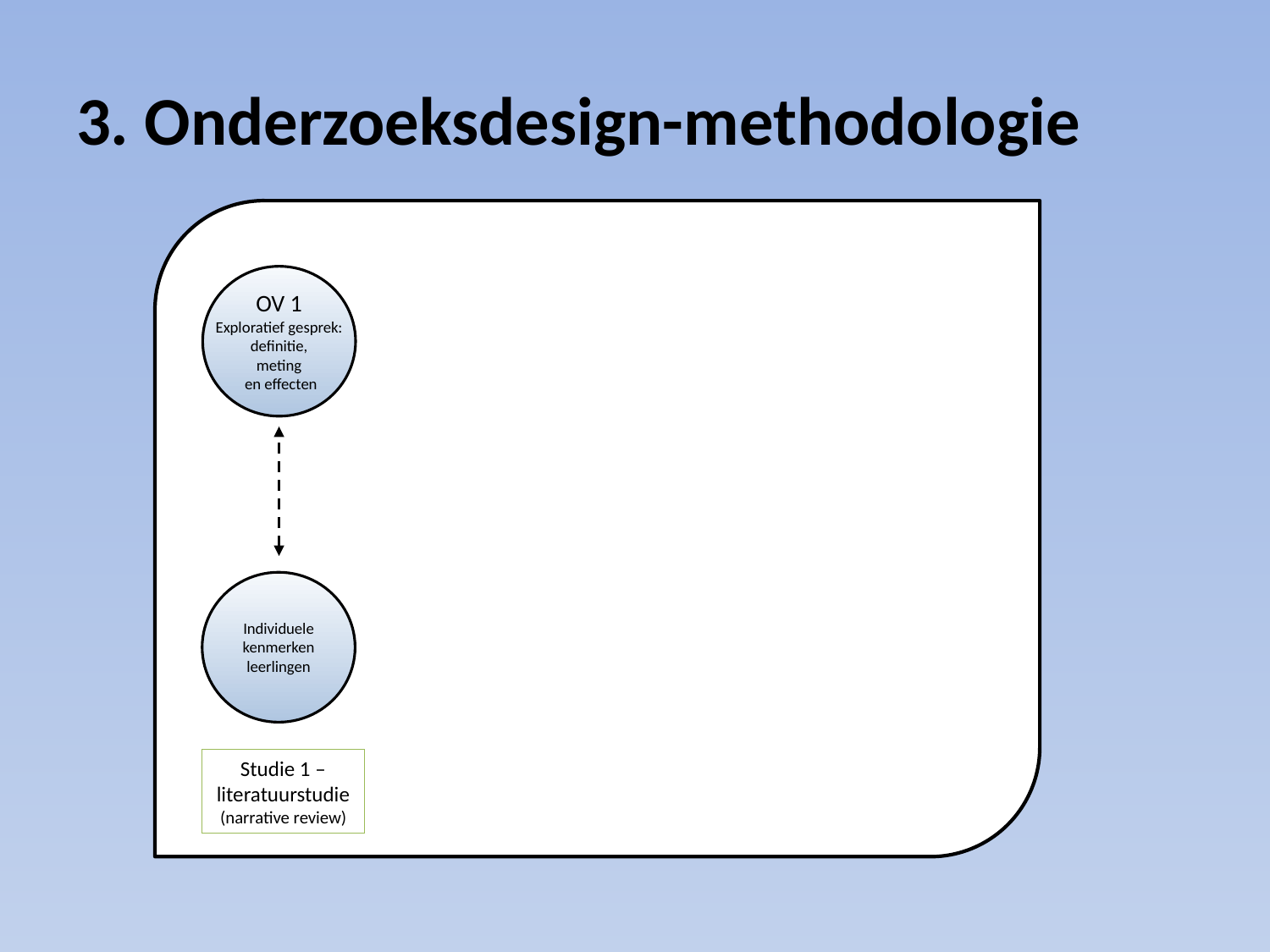

3. Onderzoeksdesign-methodologie

OV 1
Exploratief gesprek:
definitie,
meting
 en effecten

Individuele kenmerken leerlingen
Studie 1 –literatuurstudie (narrative review)